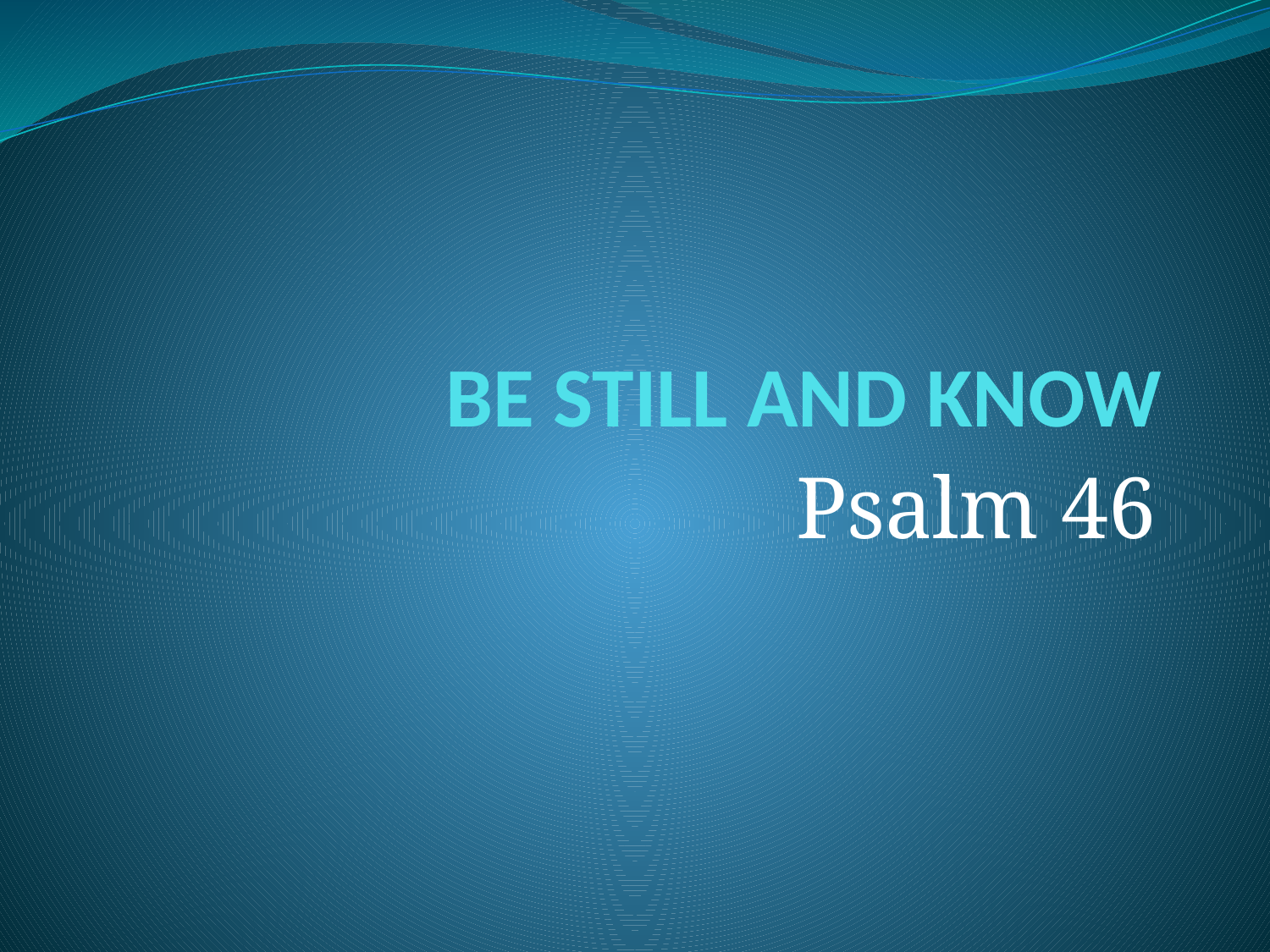

# BE STILL AND KNOW
Psalm 46